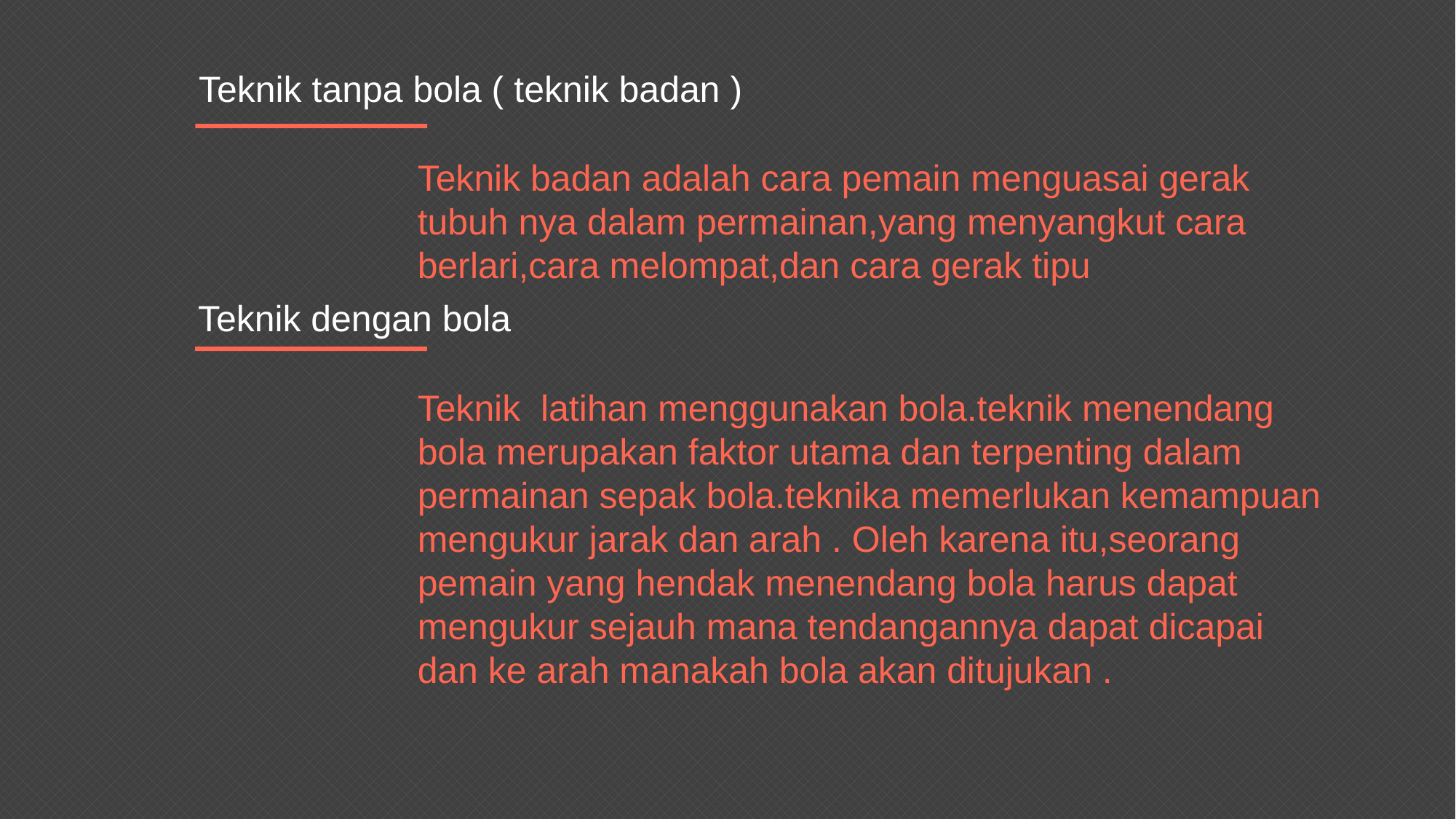

Teknik tanpa bola ( teknik badan )

Teknik badan adalah cara pemain menguasai gerak tubuh nya dalam permainan,yang menyangkut cara berlari,cara melompat,dan cara gerak tipu
Teknik dengan bola

Teknik  latihan menggunakan bola.teknik menendang bola merupakan faktor utama dan terpenting dalam permainan sepak bola.teknika memerlukan kemampuan mengukur jarak dan arah . Oleh karena itu,seorang pemain yang hendak menendang bola harus dapat mengukur sejauh mana tendangannya dapat dicapai dan ke arah manakah bola akan ditujukan .